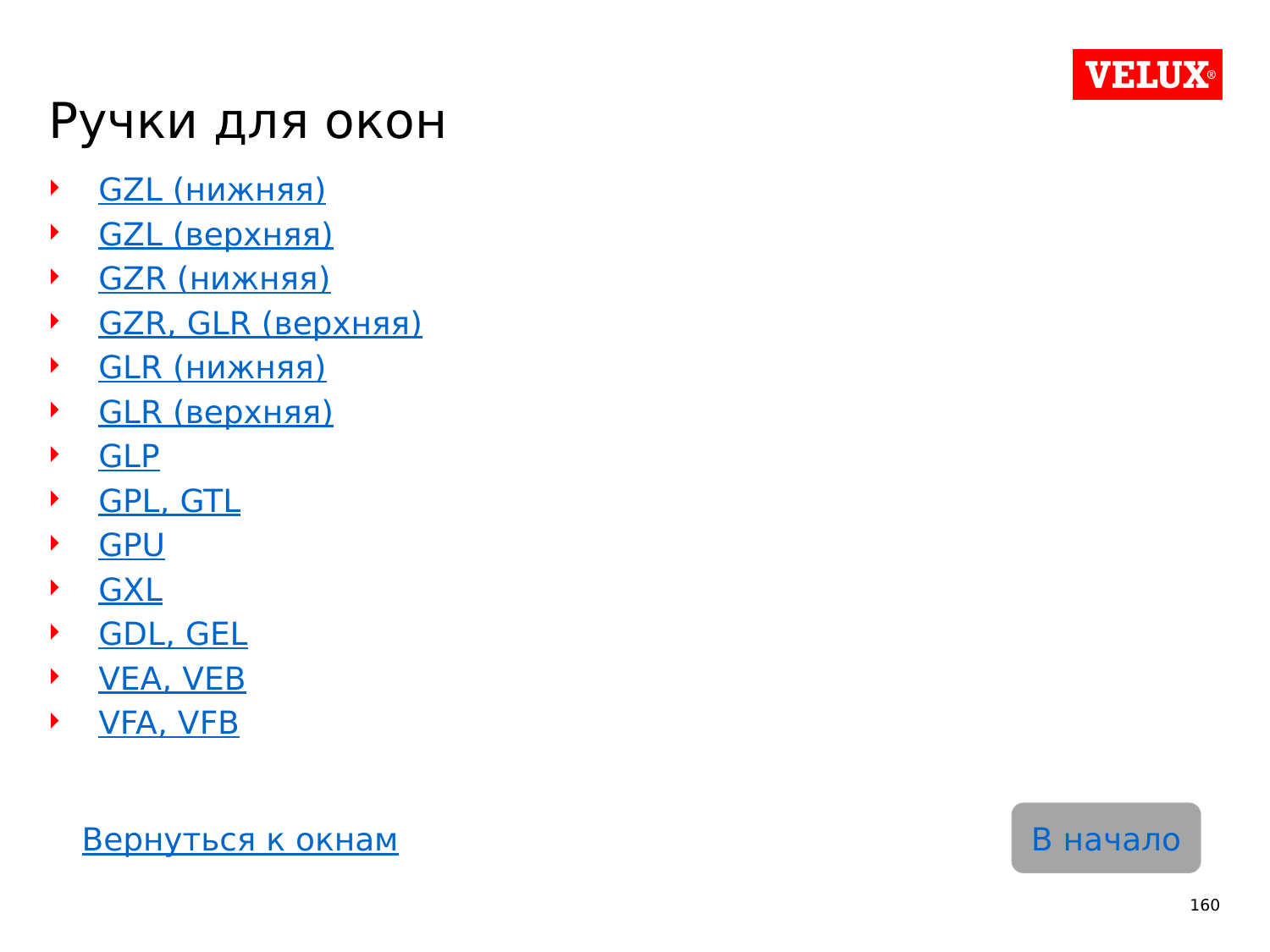

# Ручки для окон
GZL (нижняя)
GZL (верхняя)
GZR (нижняя)
GZR, GLR (верхняя)
GLR (нижняя)
GLR (верхняя)
GLP
GPL, GTL
GPU
GXL
GDL, GEL
VEA, VEB
VFA, VFB
В начало
Вернуться к окнам
160